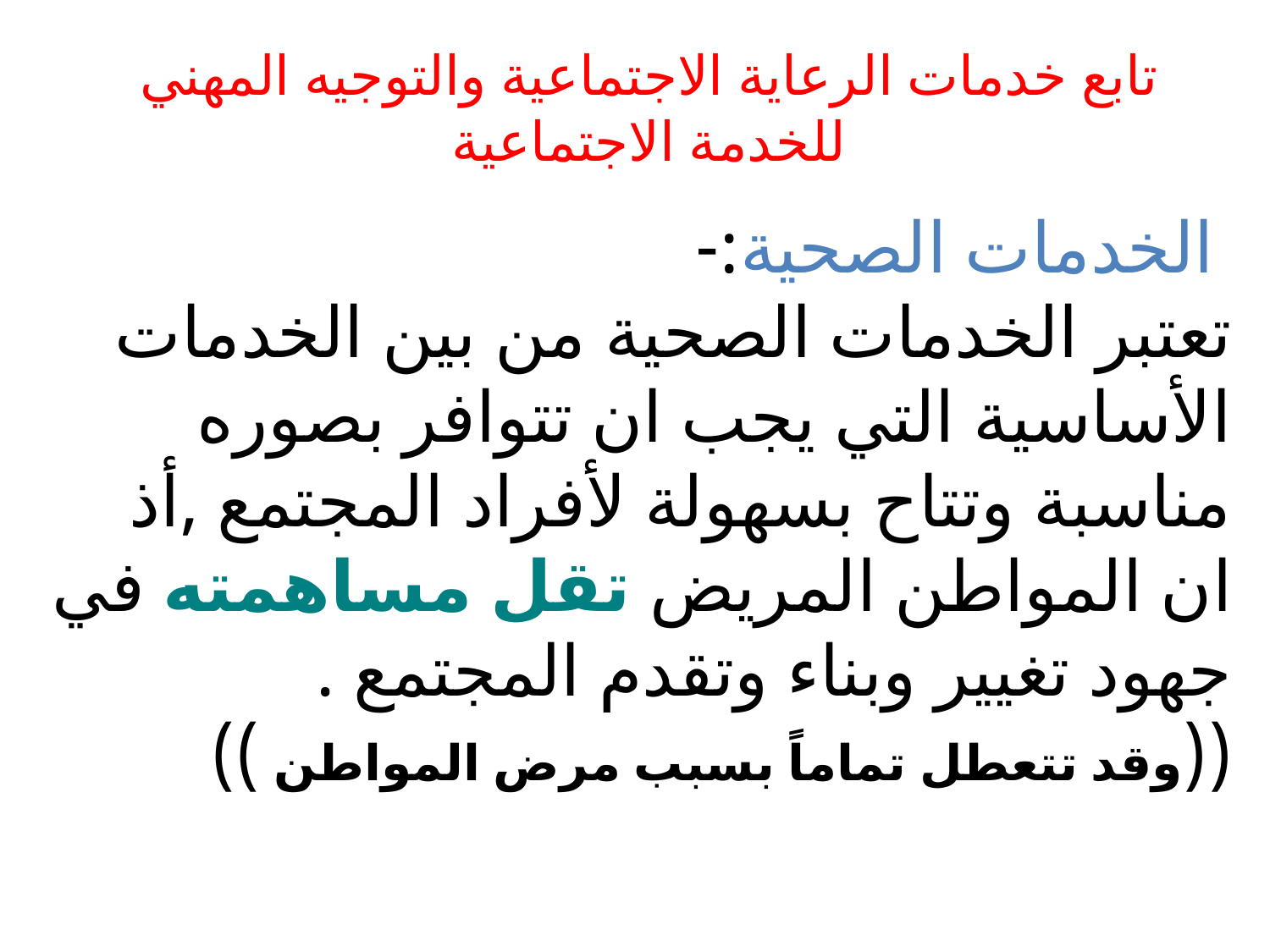

# تابع خدمات الرعاية الاجتماعية والتوجيه المهني للخدمة الاجتماعية
 الخدمات الصحية:-
تعتبر الخدمات الصحية من بين الخدمات الأساسية التي يجب ان تتوافر بصوره مناسبة وتتاح بسهولة لأفراد المجتمع ,أذ ان المواطن المريض تقل مساهمته في جهود تغيير وبناء وتقدم المجتمع .
((وقد تتعطل تماماً بسبب مرض المواطن ))